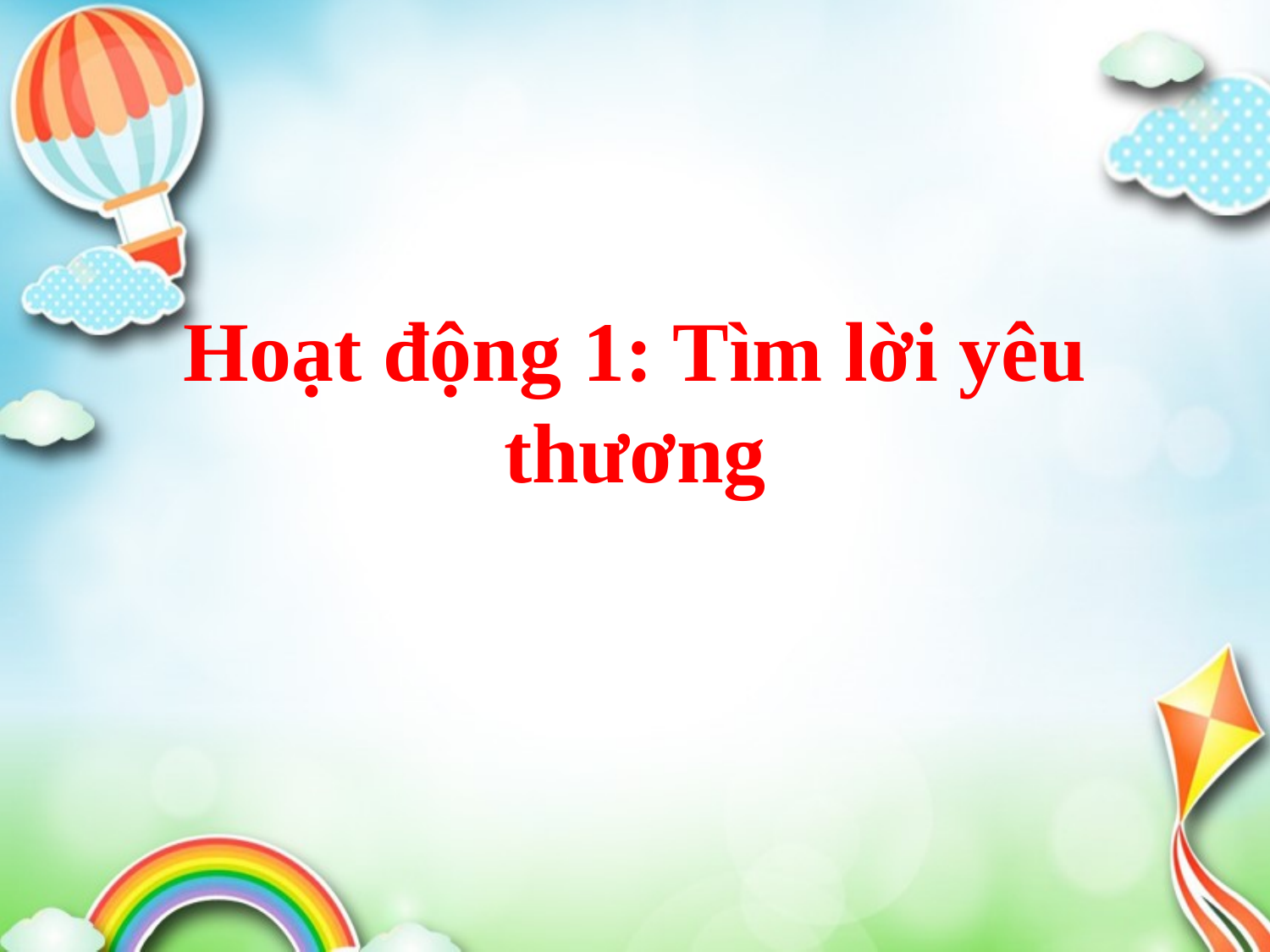

# Hoạt động 1: Tìm lời yêu thương